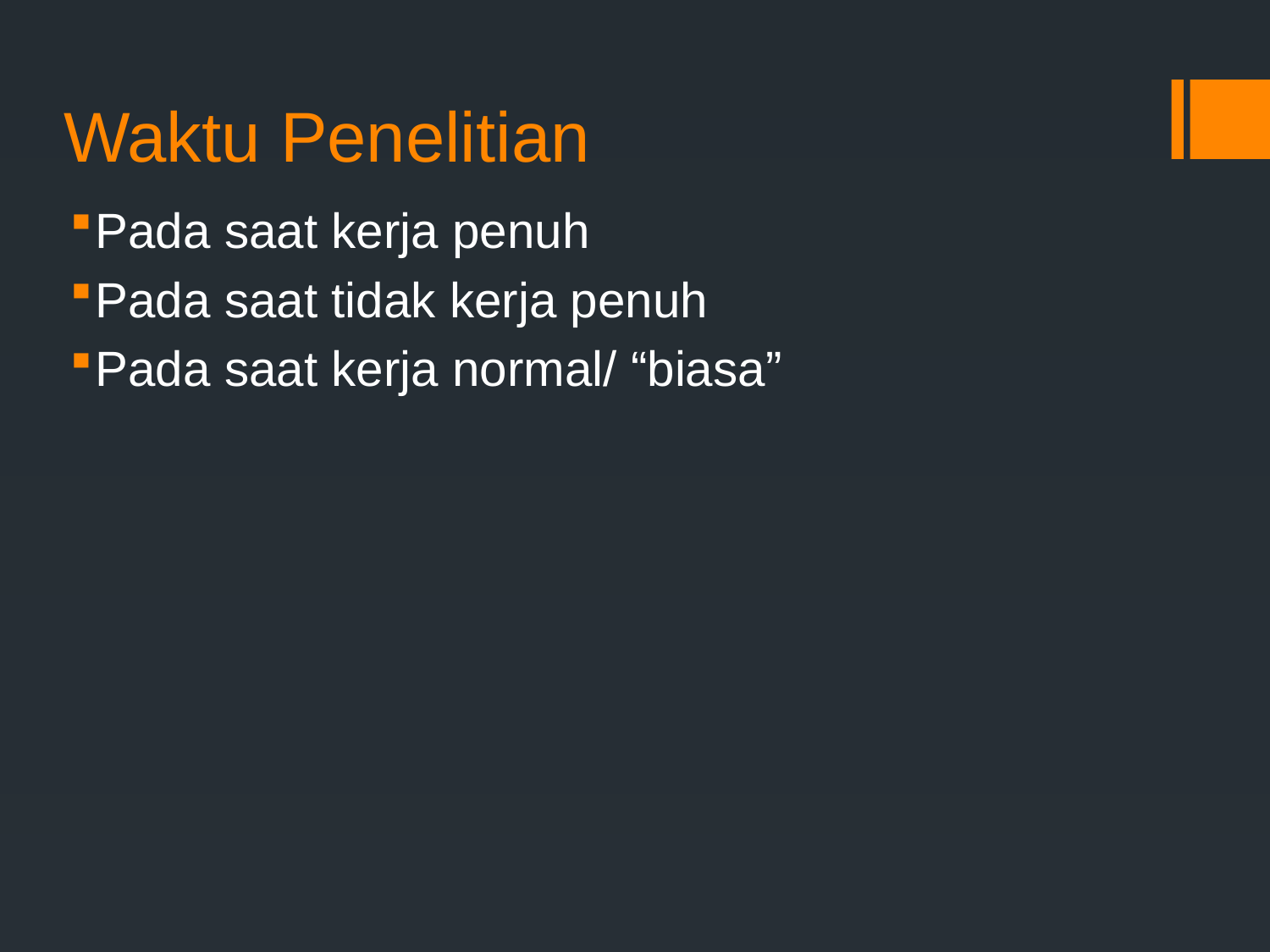

# Waktu Penelitian
Pada saat kerja penuh
Pada saat tidak kerja penuh
Pada saat kerja normal/ “biasa”